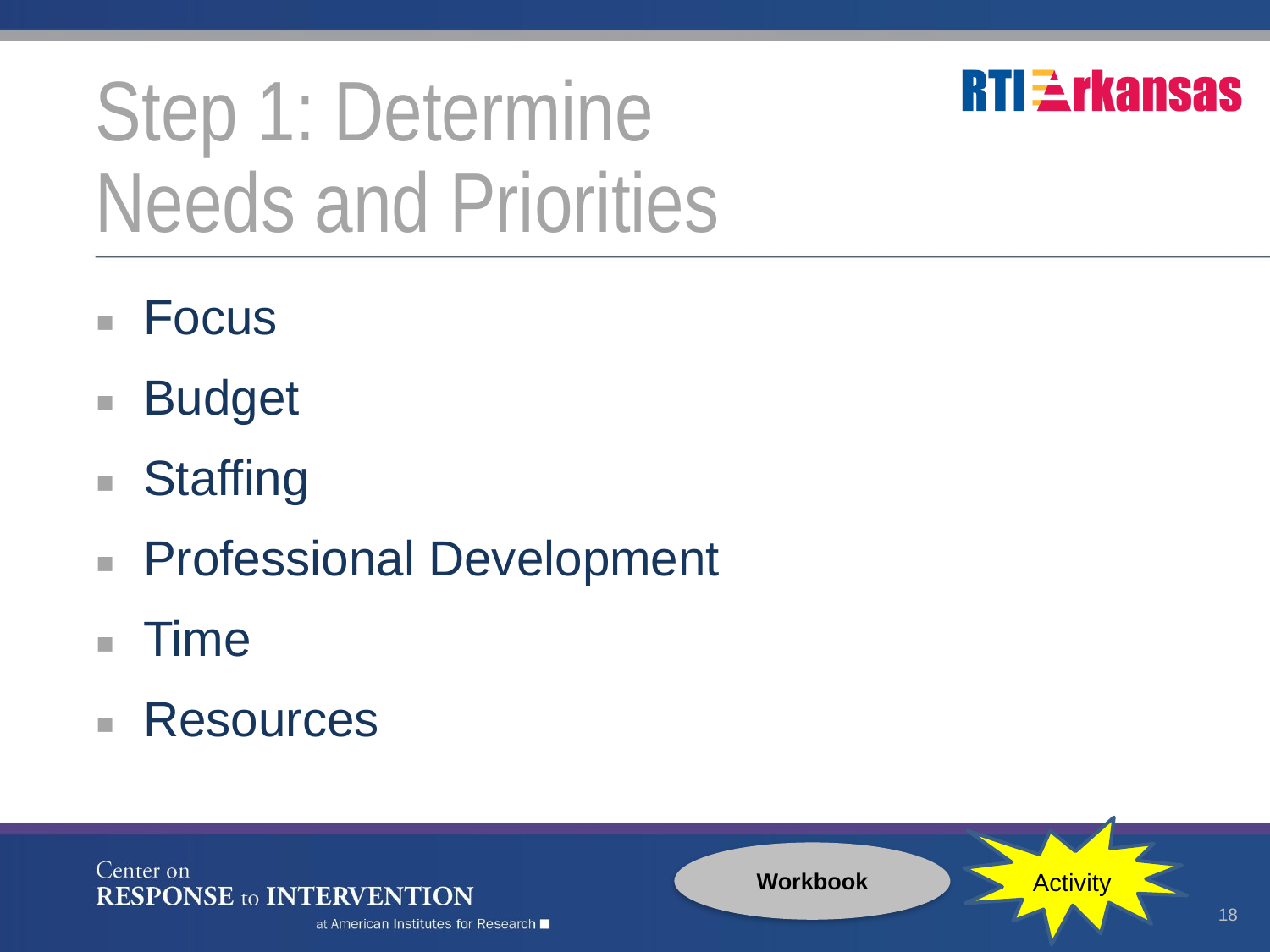

# Step 1: Determine
Needs and Priorities
Focus
Budget
Staffing
Professional Development
Time
Resources

Activity
Workbook
18